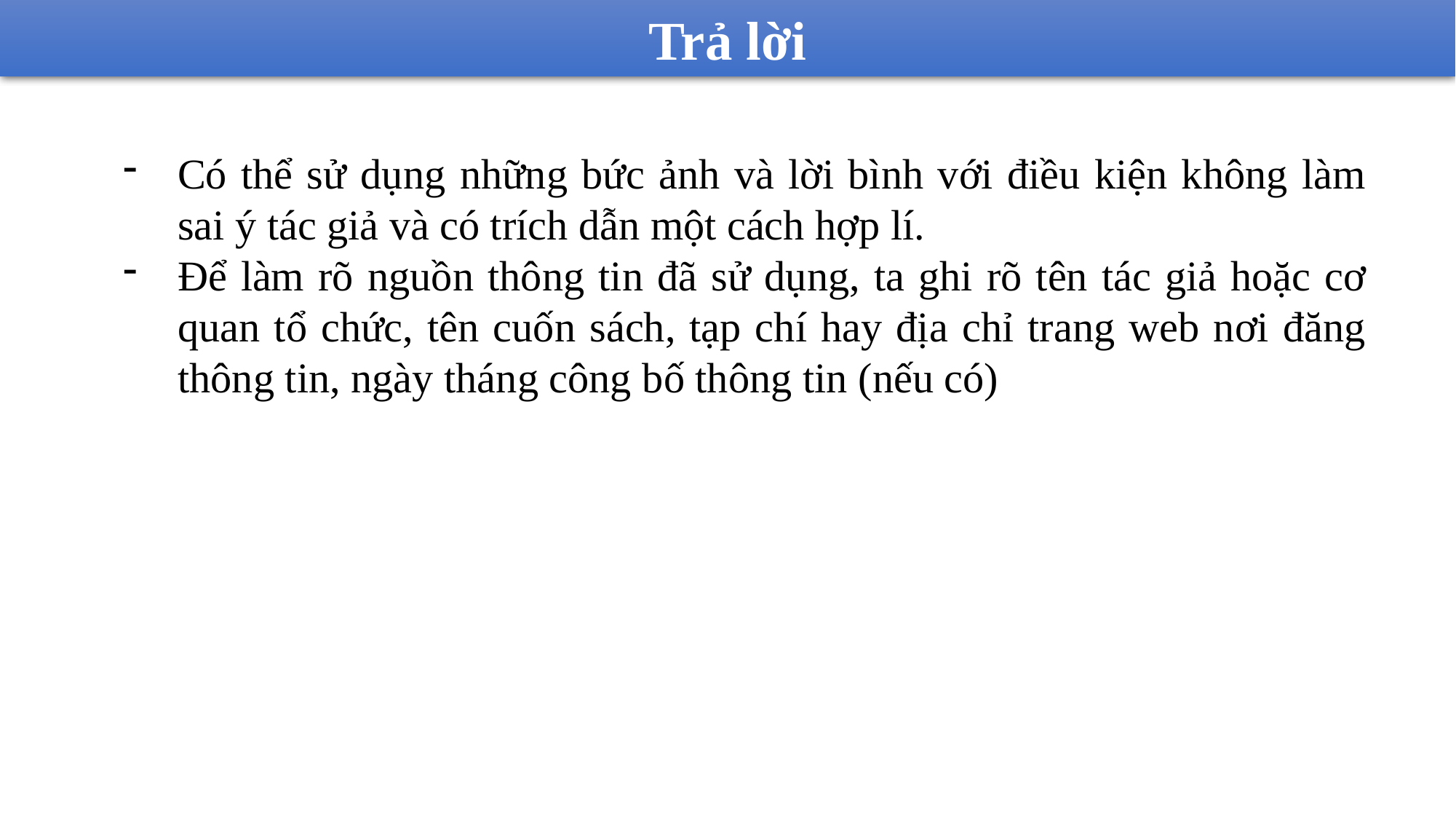

Trả lời
Có thể sử dụng những bức ảnh và lời bình với điều kiện không làm sai ý tác giả và có trích dẫn một cách hợp lí.
Để làm rõ nguồn thông tin đã sử dụng, ta ghi rõ tên tác giả hoặc cơ quan tổ chức, tên cuốn sách, tạp chí hay địa chỉ trang web nơi đăng thông tin, ngày tháng công bố thông tin (nếu có)